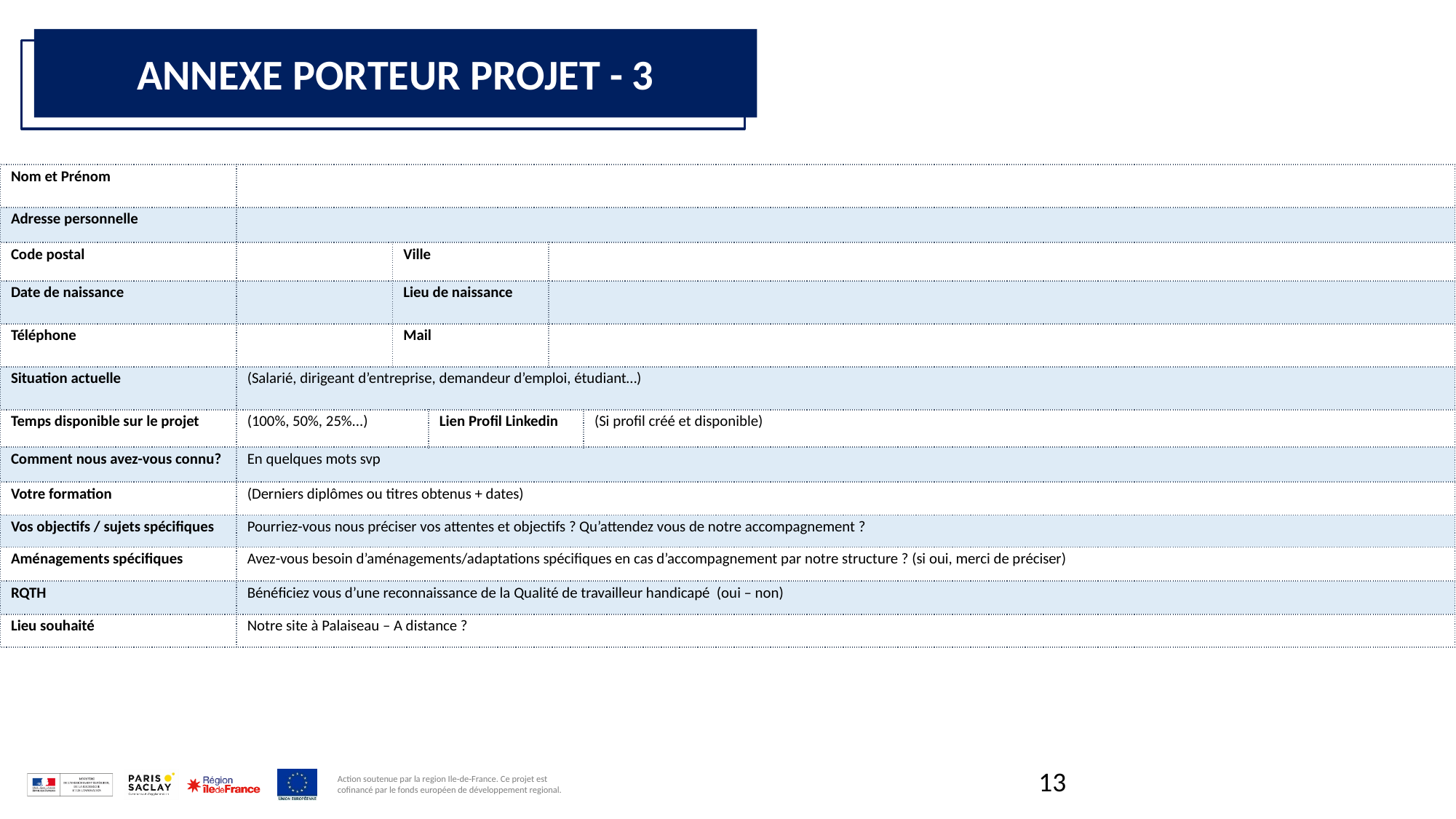

ANNEXE PORTEUR PROJET - 3
| Nom et Prénom |  |  |  |  |  |
| --- | --- | --- | --- | --- | --- |
| Adresse personnelle |  |  |  |  |  |
| Code postal |  | Ville |  |  |  |
| Date de naissance |  | Lieu de naissance |  |  |  |
| Téléphone |  | Mail |  |  |  |
| Situation actuelle | (Salarié, dirigeant d’entreprise, demandeur d’emploi, étudiant…) |  |  |  |  |
| Temps disponible sur le projet | (100%, 50%, 25%...) |  | Lien Profil Linkedin |  | (Si profil créé et disponible) |
| Comment nous avez-vous connu? | En quelques mots svp |  |  |  |  |
| Votre formation | (Derniers diplômes ou titres obtenus + dates) |  |  |  |  |
| Vos objectifs / sujets spécifiques | Pourriez-vous nous préciser vos attentes et objectifs ? Qu’attendez vous de notre accompagnement ? |  |  |  |  |
| Aménagements spécifiques | Avez-vous besoin d’aménagements/adaptations spécifiques en cas d’accompagnement par notre structure ? (si oui, merci de préciser) |  |  |  |  |
| RQTH | Bénéficiez vous d’une reconnaissance de la Qualité de travailleur handicapé (oui – non) |  |  |  |  |
| Lieu souhaité | Notre site à Palaiseau – A distance ? |  |  |  |  |
13